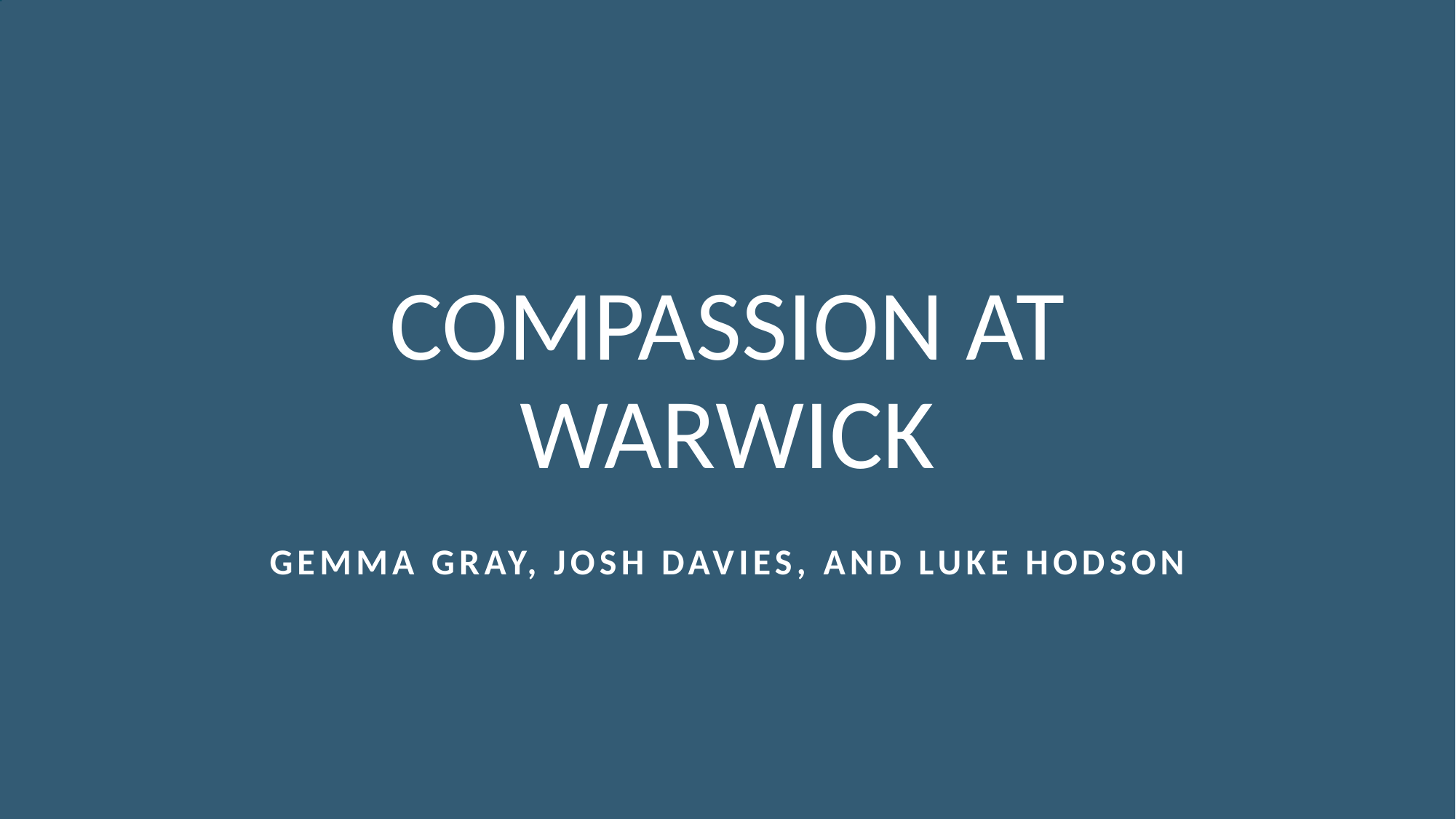

# Compassion at Warwick
Gemma Gray, Josh Davies, and Luke Hodson